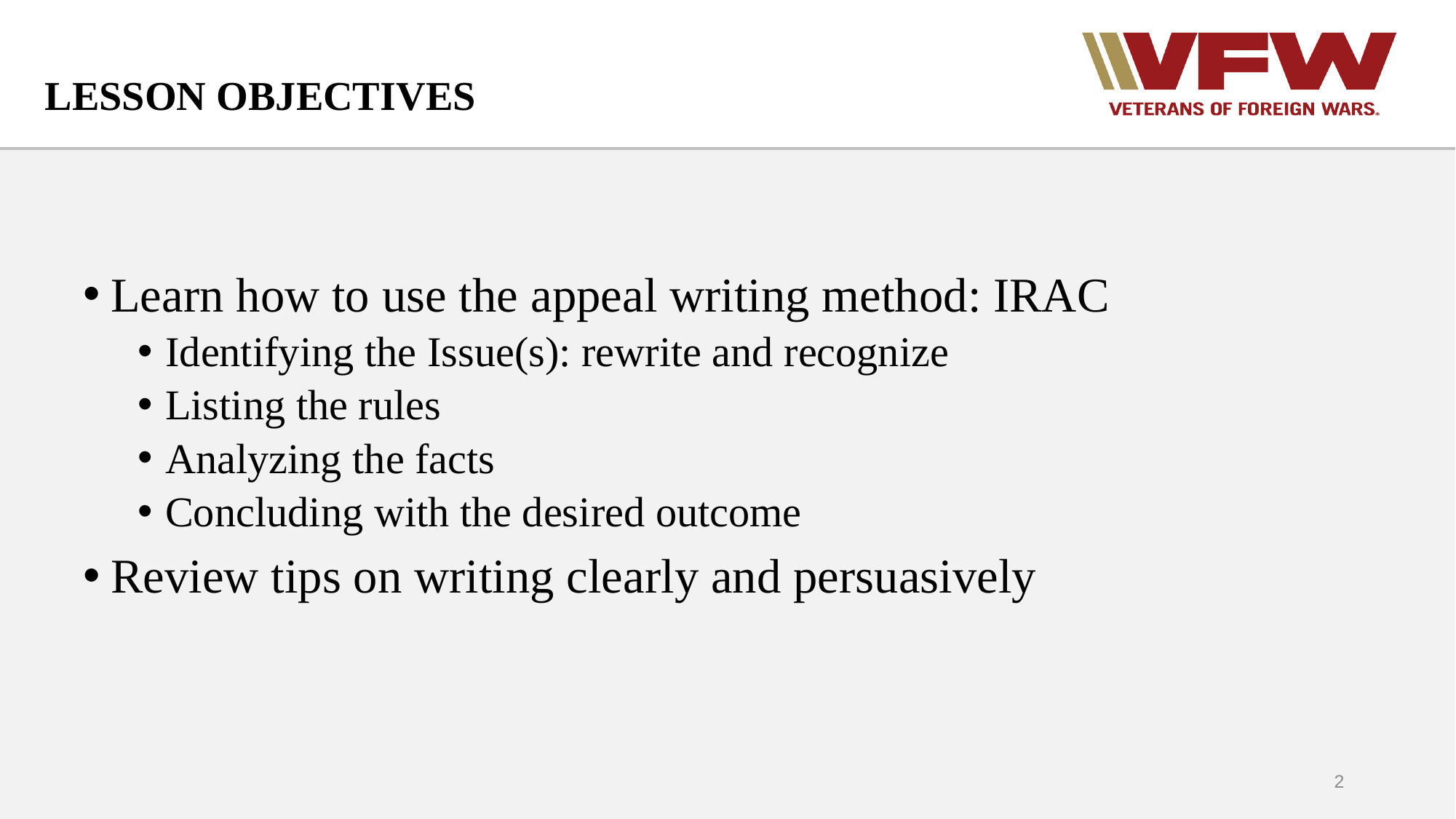

# LESSON OBJECTIVES

Learn how to use the appeal writing method: IRAC
Identifying the Issue(s): rewrite and recognize
Listing the rules
Analyzing the facts
Concluding with the desired outcome
Review tips on writing clearly and persuasively
2